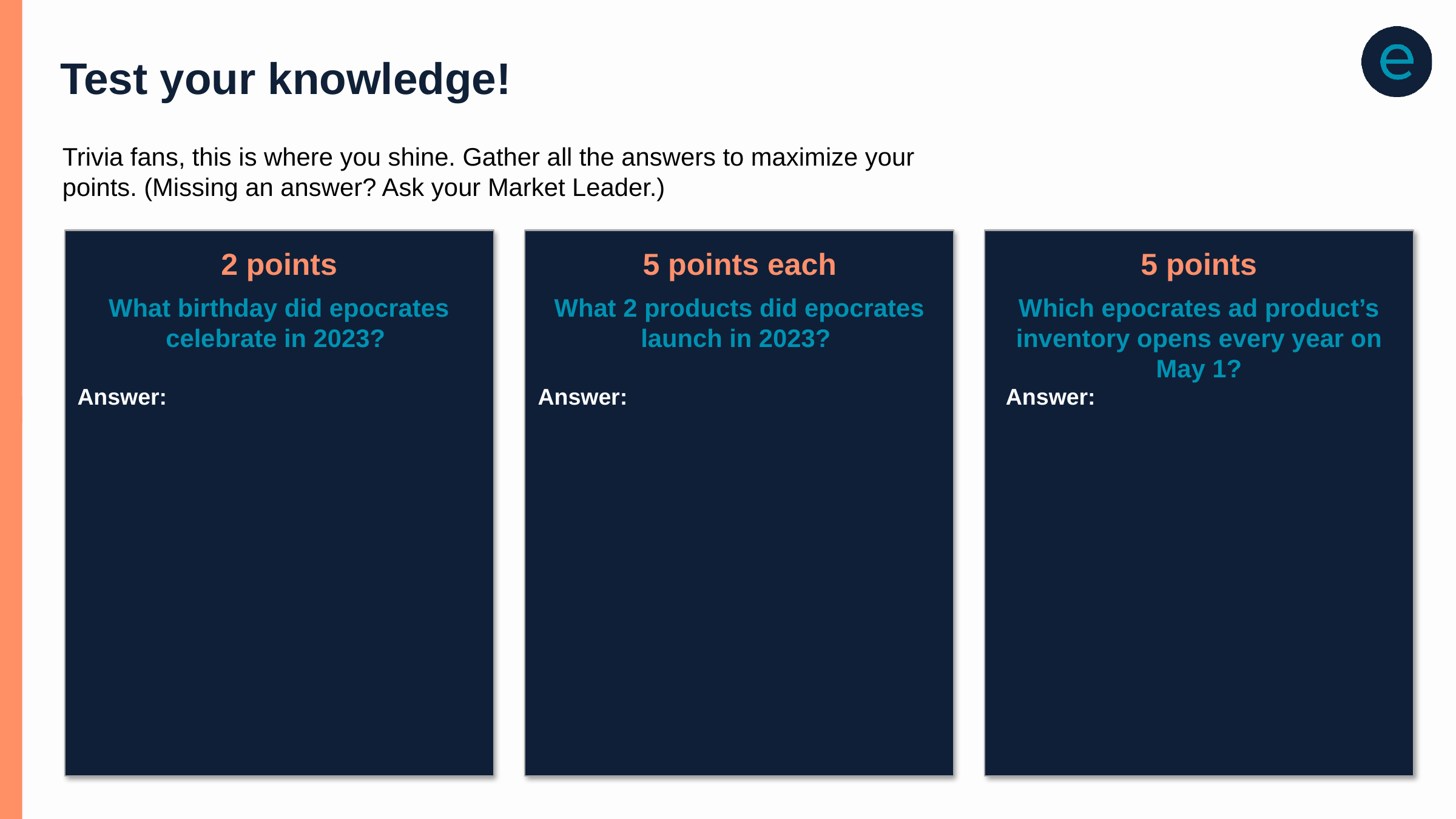

# Test your knowledge!
Trivia fans, this is where you shine. Gather all the answers to maximize your points. (Missing an answer? Ask your Market Leader.)

2 points
5 points each
5 points
Which epocrates ad product’s inventory opens every year on May 1?
What birthday did epocrates celebrate in 2023?
What 2 products did epocrates launch in 2023?
Answer:
Answer:
Answer: